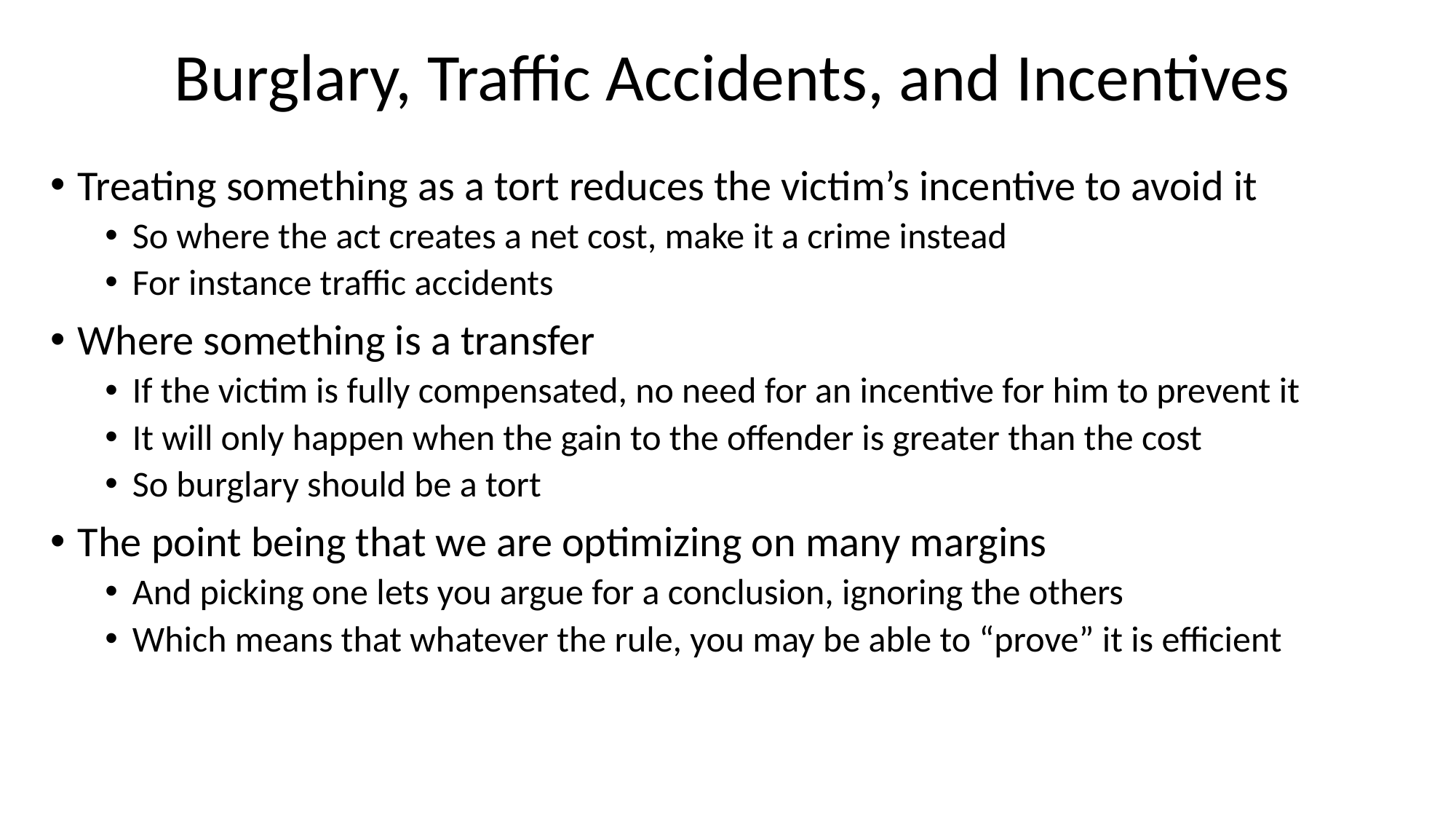

# Burglary, Traffic Accidents, and Incentives
Treating something as a tort reduces the victim’s incentive to avoid it
So where the act creates a net cost, make it a crime instead
For instance traffic accidents
Where something is a transfer
If the victim is fully compensated, no need for an incentive for him to prevent it
It will only happen when the gain to the offender is greater than the cost
So burglary should be a tort
The point being that we are optimizing on many margins
And picking one lets you argue for a conclusion, ignoring the others
Which means that whatever the rule, you may be able to “prove” it is efficient